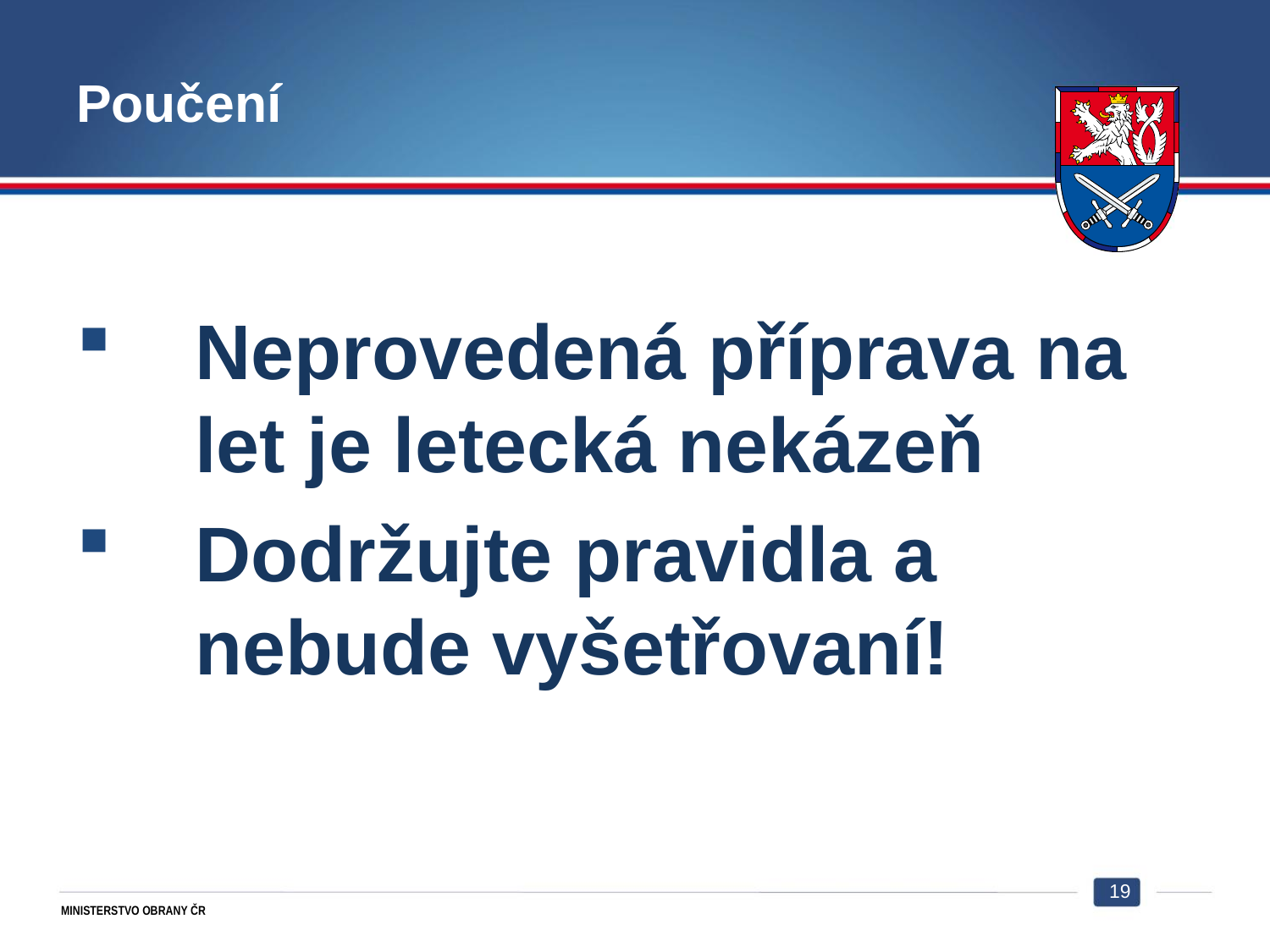

# Poučení
Neprovedená příprava na let je letecká nekázeň
Dodržujte pravidla a nebude vyšetřovaní!
19